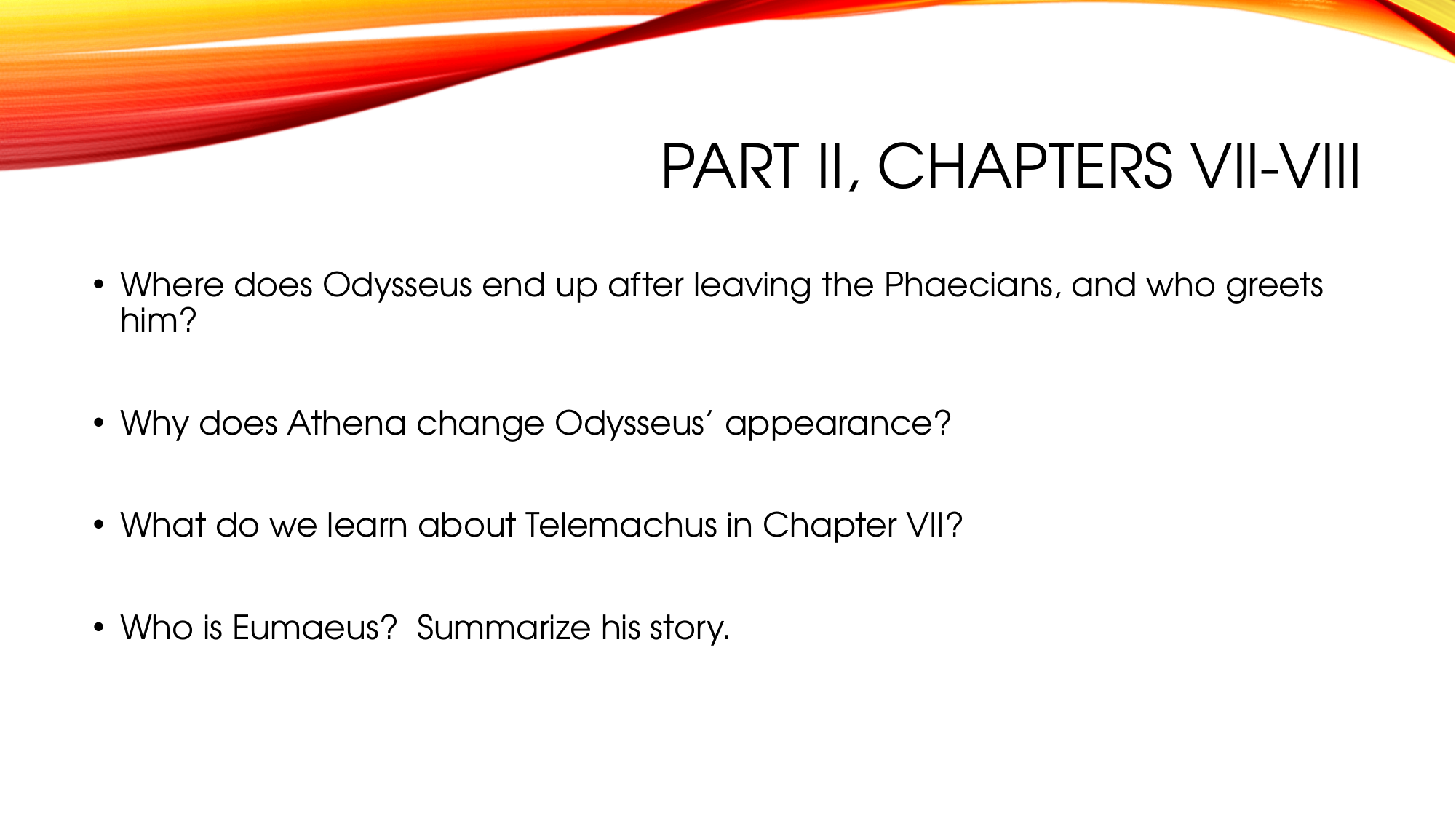

# Part II, Chapters VII-VIII
Where does Odysseus end up after leaving the Phaecians, and who greets him?

Why does Athena change Odysseus’ appearance?

What do we learn about Telemachus in Chapter VII?

Who is Eumaeus?  Summarize his story.